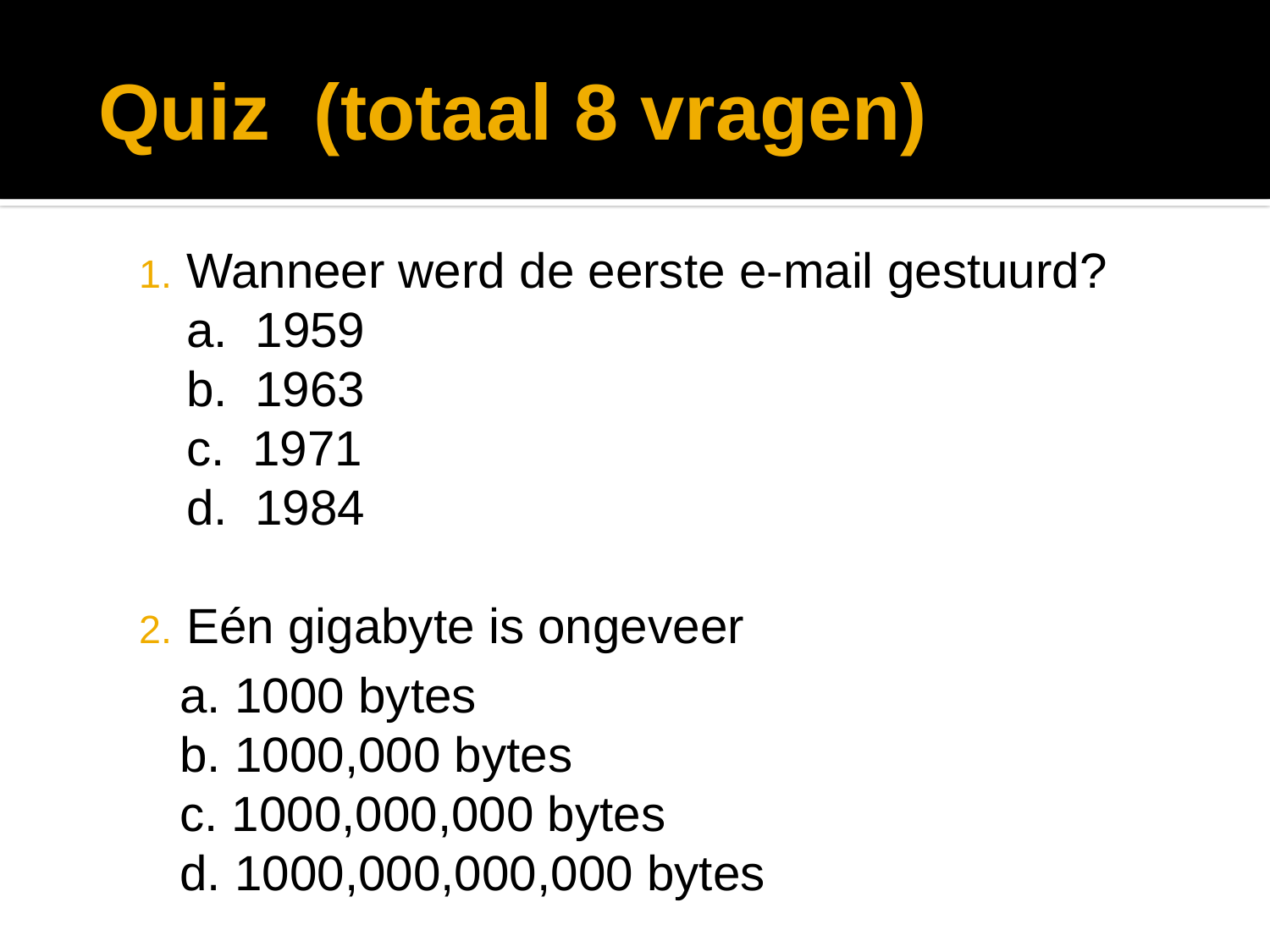

# Quiz  (totaal 8 vragen)
Wanneer werd de eerste e-mail gestuurd?
a.  1959
b.  1963
c.  1971
d.  1984

Eén gigabyte is ongeveer
a. 1000 bytes
b. 1000,000 bytes
c. 1000,000,000 bytes
d. 1000,000,000,000 bytes